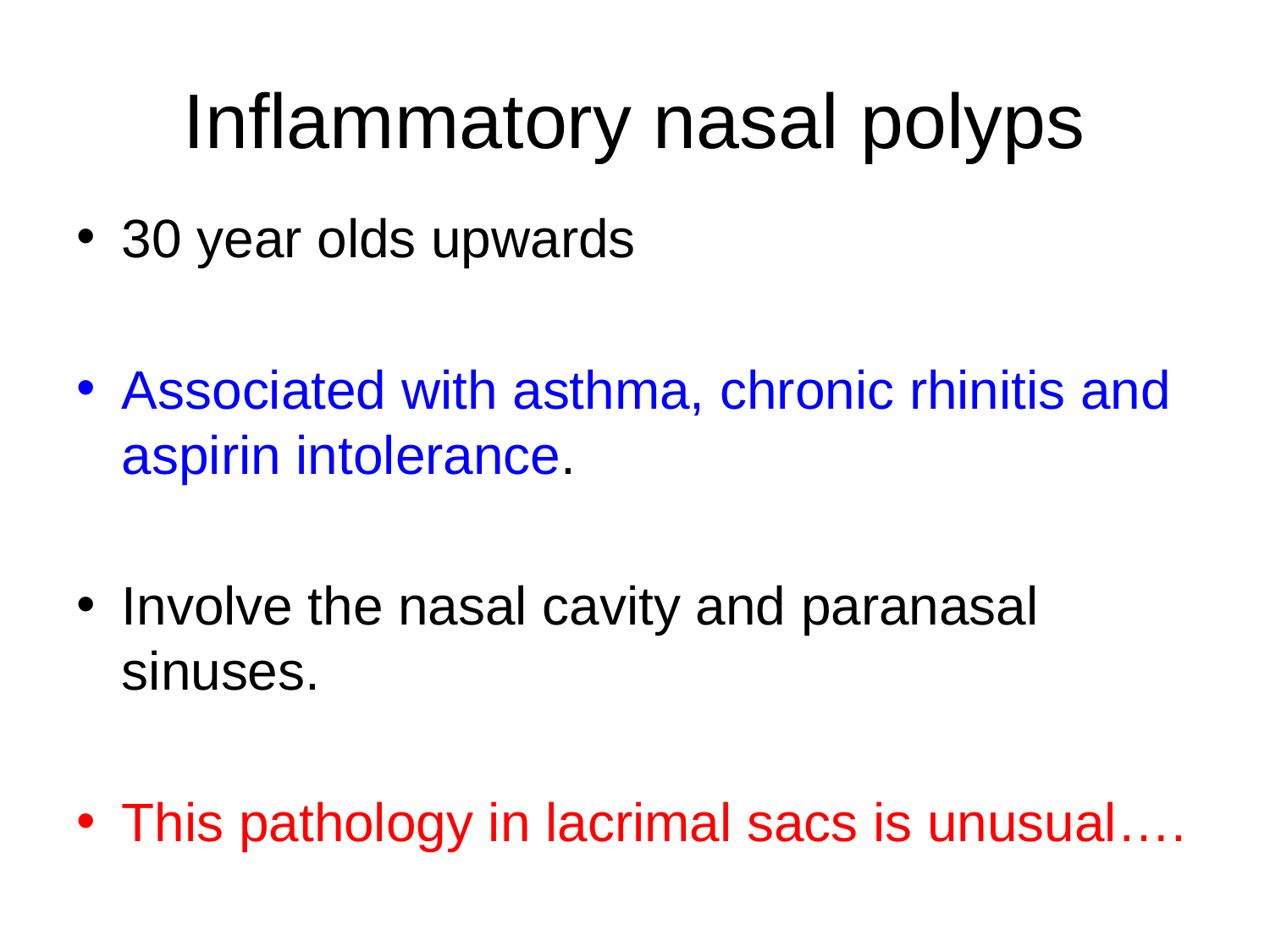

# Inflammatory nasal polyps
30 year olds upwards

Associated with asthma, chronic rhinitis and aspirin intolerance.

Involve the nasal cavity and paranasal sinuses.

This pathology in lacrimal sacs is unusual….